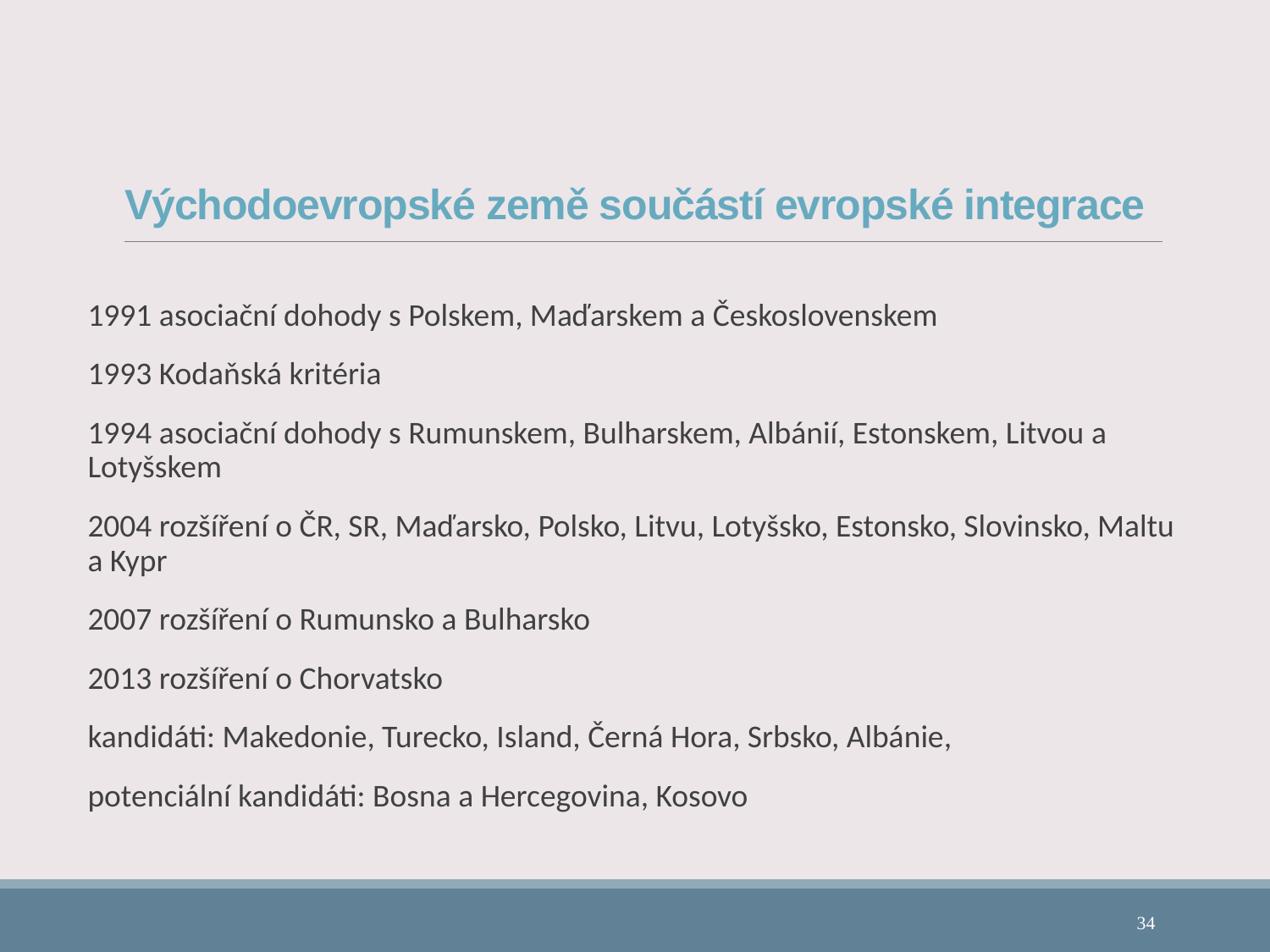

# Východoevropské země součástí evropské integrace
1991 asociační dohody s Polskem, Maďarskem a Československem
1993 Kodaňská kritéria
1994 asociační dohody s Rumunskem, Bulharskem, Albánií, Estonskem, Litvou a Lotyšskem
2004 rozšíření o ČR, SR, Maďarsko, Polsko, Litvu, Lotyšsko, Estonsko, Slovinsko, Maltu a Kypr
2007 rozšíření o Rumunsko a Bulharsko
2013 rozšíření o Chorvatsko
kandidáti: Makedonie, Turecko, Island, Černá Hora, Srbsko, Albánie,
potenciální kandidáti: Bosna a Hercegovina, Kosovo
34